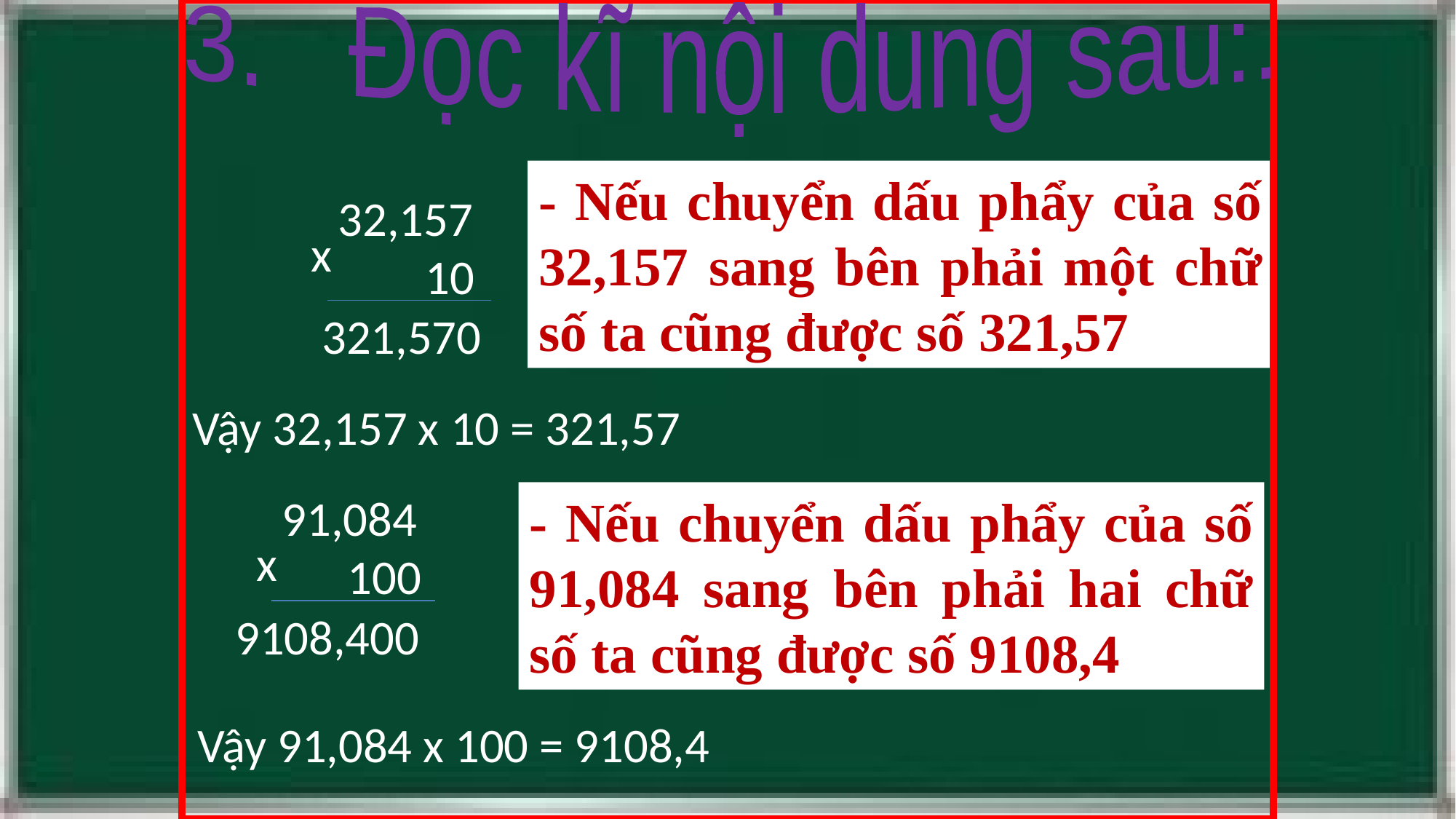

3.   Đọc kĩ nội dung sau:.
- Nếu chuyển dấu phẩy của số 32,157 sang bên phải một chữ số ta cũng được số 321,57
32,157
        10
x
 321,570
Vậy 32,157 x 10 = 321,57

- Nếu chuyển dấu phẩy của số 91,084 sang bên phải hai chữ số ta cũng được số 9108,4
91,084
      100
x
9108,400
Vậy 91,084 x 100 = 9108,4